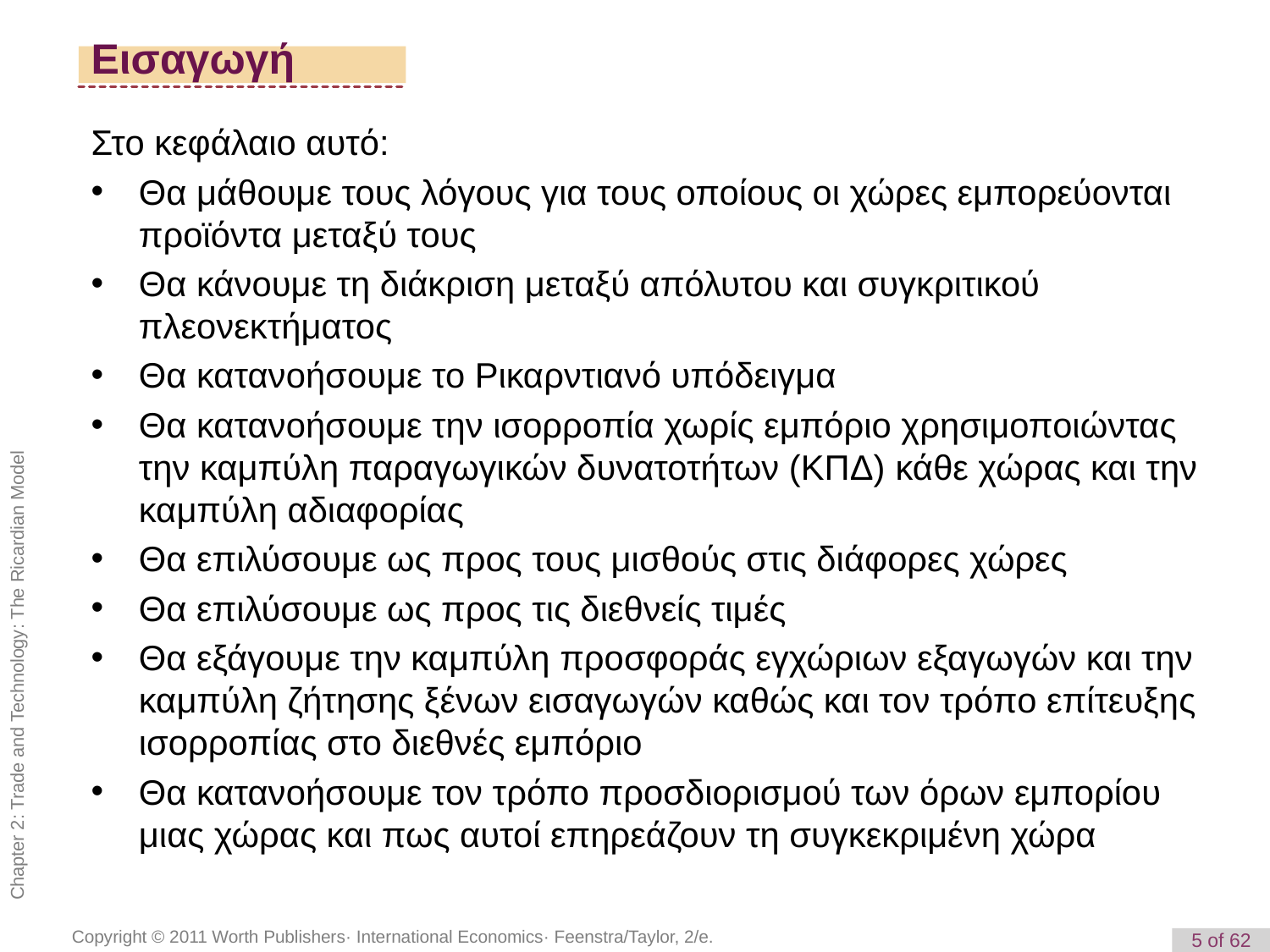

Εισαγωγή

Στο κεφάλαιο αυτό:
Θα μάθουμε τους λόγους για τους οποίους οι χώρες εμπορεύονται προϊόντα μεταξύ τους
Θα κάνουμε τη διάκριση μεταξύ απόλυτου και συγκριτικού πλεονεκτήματος
Θα κατανοήσουμε το Ρικαρντιανό υπόδειγμα
Θα κατανοήσουμε την ισορροπία χωρίς εμπόριο χρησιμοποιώντας την καμπύλη παραγωγικών δυνατοτήτων (ΚΠΔ) κάθε χώρας και την καμπύλη αδιαφορίας
Θα επιλύσουμε ως προς τους μισθούς στις διάφορες χώρες
Θα επιλύσουμε ως προς τις διεθνείς τιμές
Θα εξάγουμε την καμπύλη προσφοράς εγχώριων εξαγωγών και την καμπύλη ζήτησης ξένων εισαγωγών καθώς και τον τρόπο επίτευξης ισορροπίας στο διεθνές εμπόριο
Θα κατανοήσουμε τον τρόπο προσδιορισμού των όρων εμπορίου μιας χώρας και πως αυτοί επηρεάζουν τη συγκεκριμένη χώρα